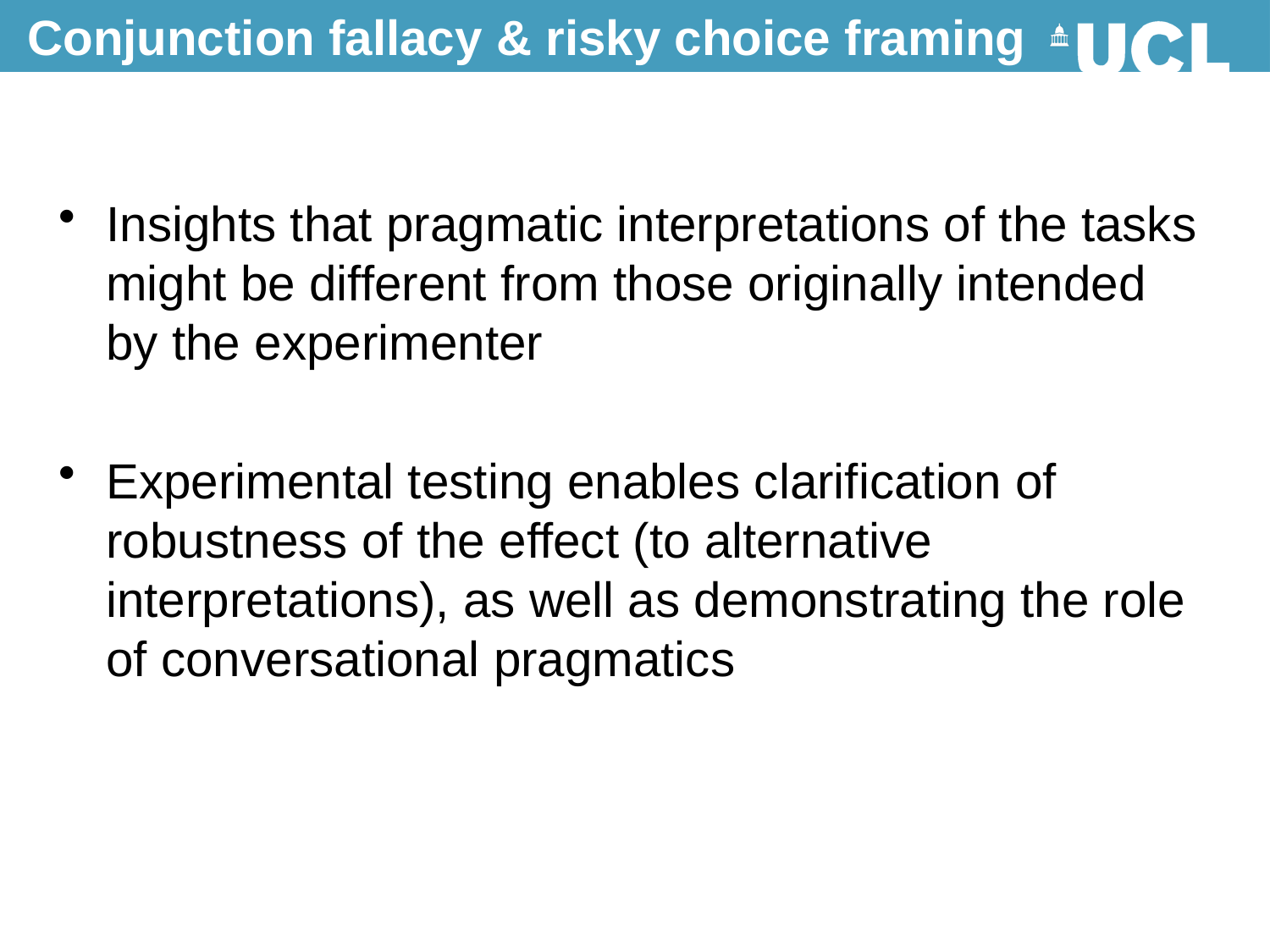

# Conjunction fallacy & risky choice framing
Insights that pragmatic interpretations of the tasks might be different from those originally intended by the experimenter

Experimental testing enables clarification of robustness of the effect (to alternative interpretations), as well as demonstrating the role of conversational pragmatics